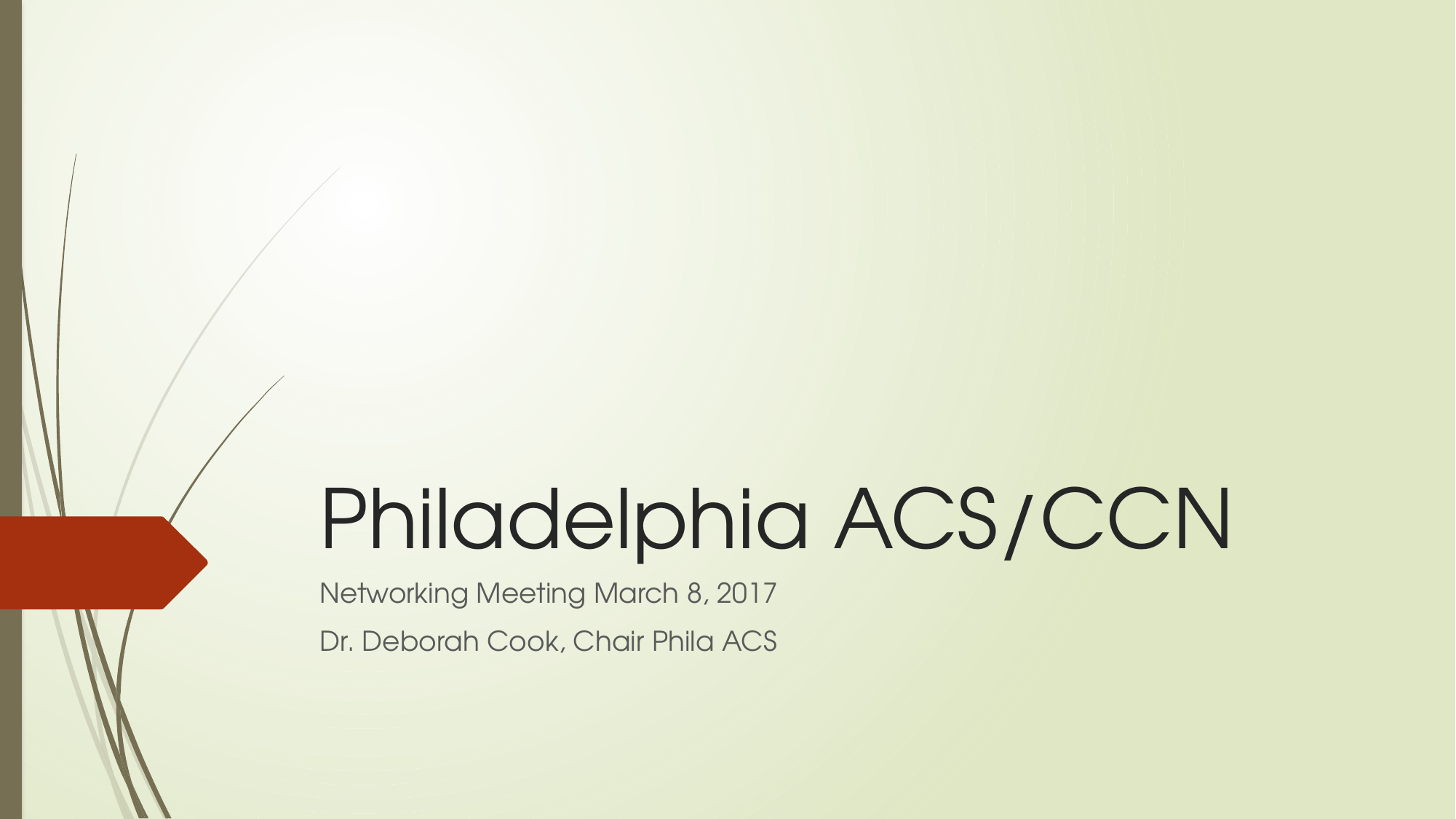

# Philadelphia ACS/CCN
Networking Meeting March 8, 2017
Dr. Deborah Cook, Chair Phila ACS